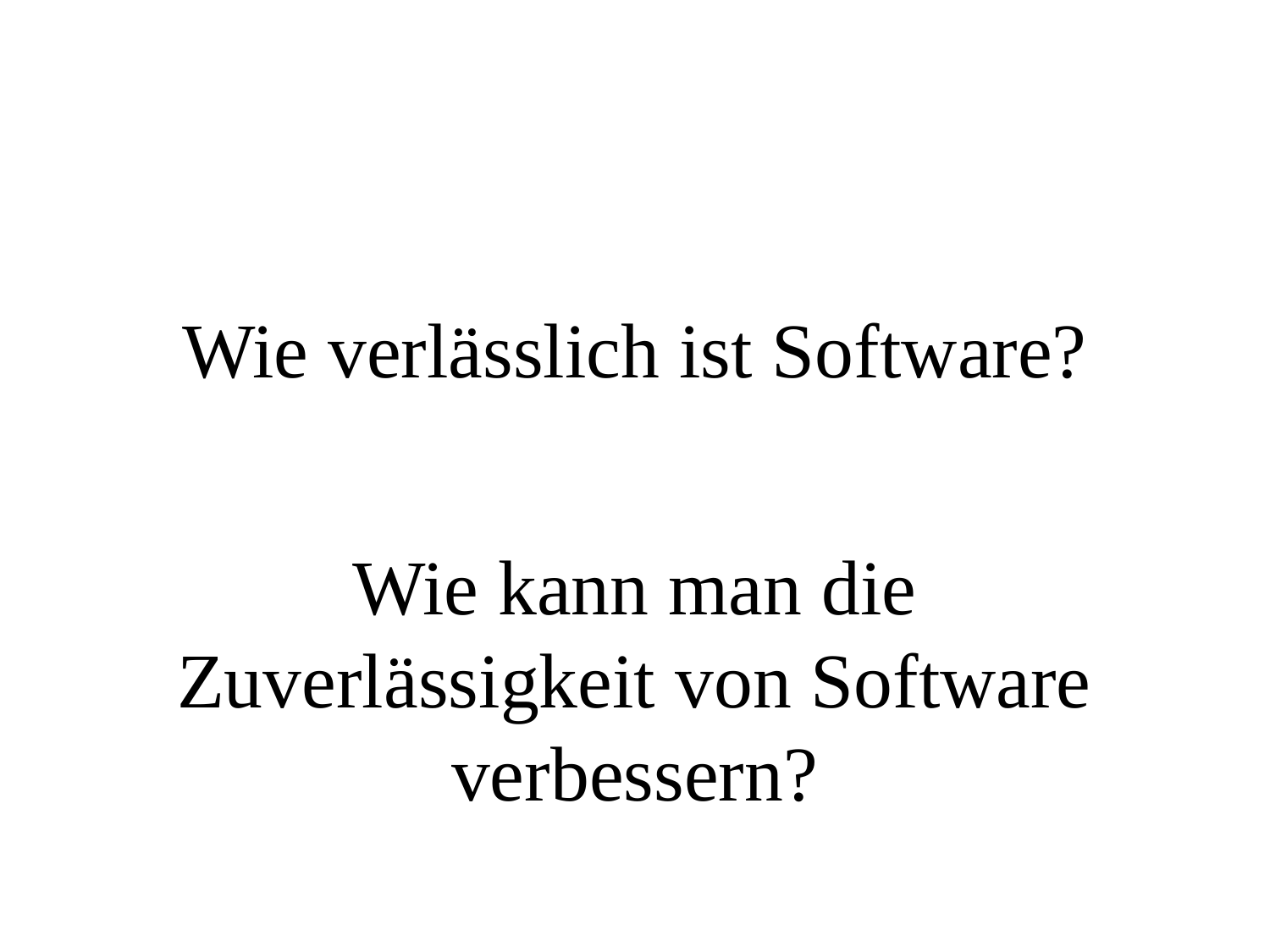

# Wie verlässlich ist Software?
Wie kann man die Zuverlässigkeit von Software verbessern?